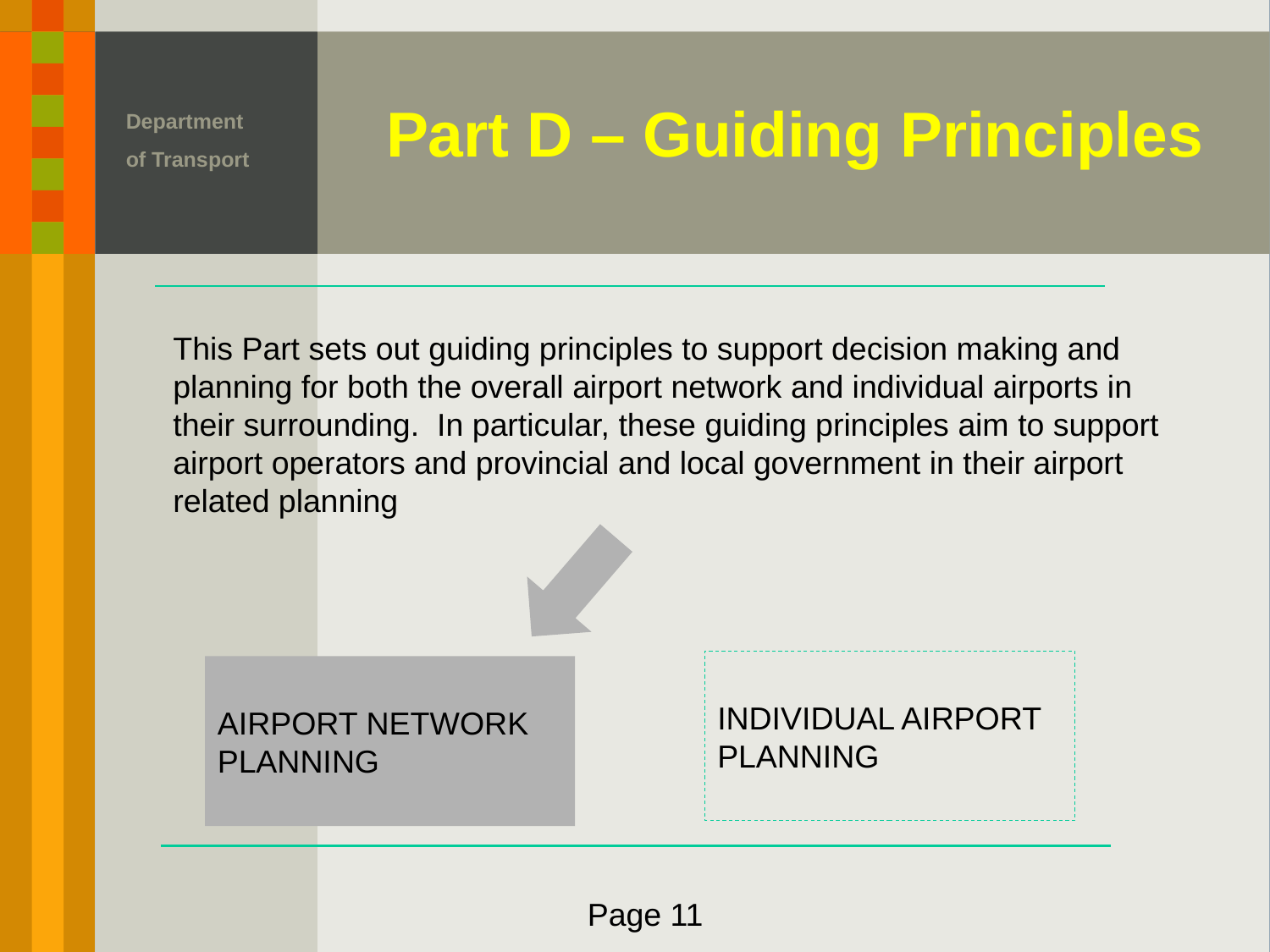

# Part D – Guiding Principles
Department  of Transport
This Part sets out guiding principles to support decision making and planning for both the overall airport network and individual airports in their surrounding.  In particular, these guiding principles aim to support airport operators and provincial and local government in their airport related planning

INDIVIDUAL AIRPORT PLANNING
AIRPORT NETWORK PLANNING
Page 11